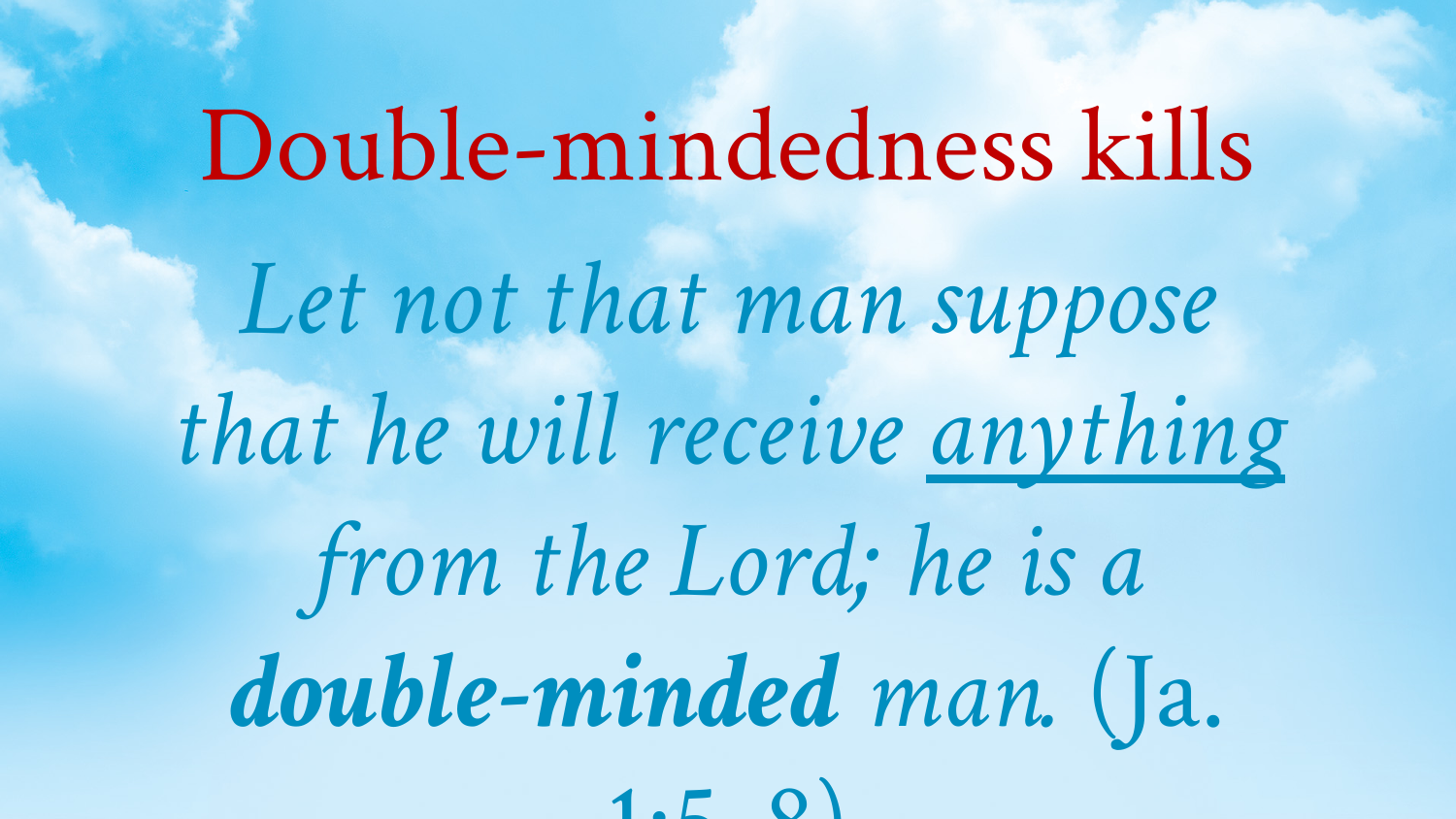

Double-mindedness kills
Let not that man suppose that he will receive anything from the Lord; he is a double-minded man. (Ja. 1:5-8)